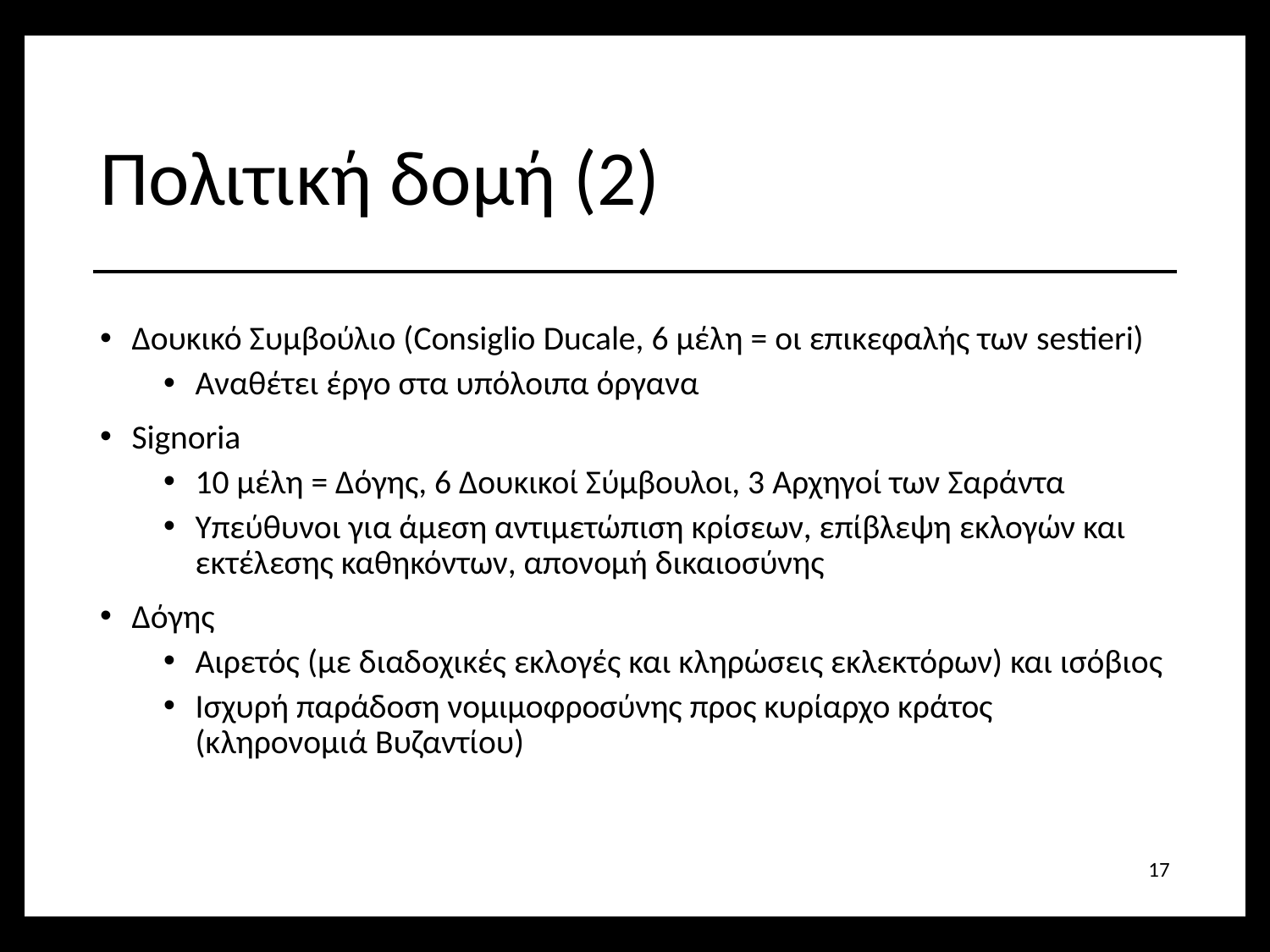

# Πολιτική δομή (2)
Δουκικό Συμβούλιο (Consiglio Ducale, 6 μέλη = οι επικεφαλής των sestieri)
Αναθέτει έργο στα υπόλοιπα όργανα
Signoria
10 μέλη = Δόγης, 6 Δουκικοί Σύμβουλοι, 3 Αρχηγοί των Σαράντα
Υπεύθυνοι για άμεση αντιμετώπιση κρίσεων, επίβλεψη εκλογών και εκτέλεσης καθηκόντων, απονομή δικαιοσύνης
Δόγης
Αιρετός (με διαδοχικές εκλογές και κληρώσεις εκλεκτόρων) και ισόβιος
Ισχυρή παράδοση νομιμοφροσύνης προς κυρίαρχο κράτος (κληρονομιά Βυζαντίου)

17